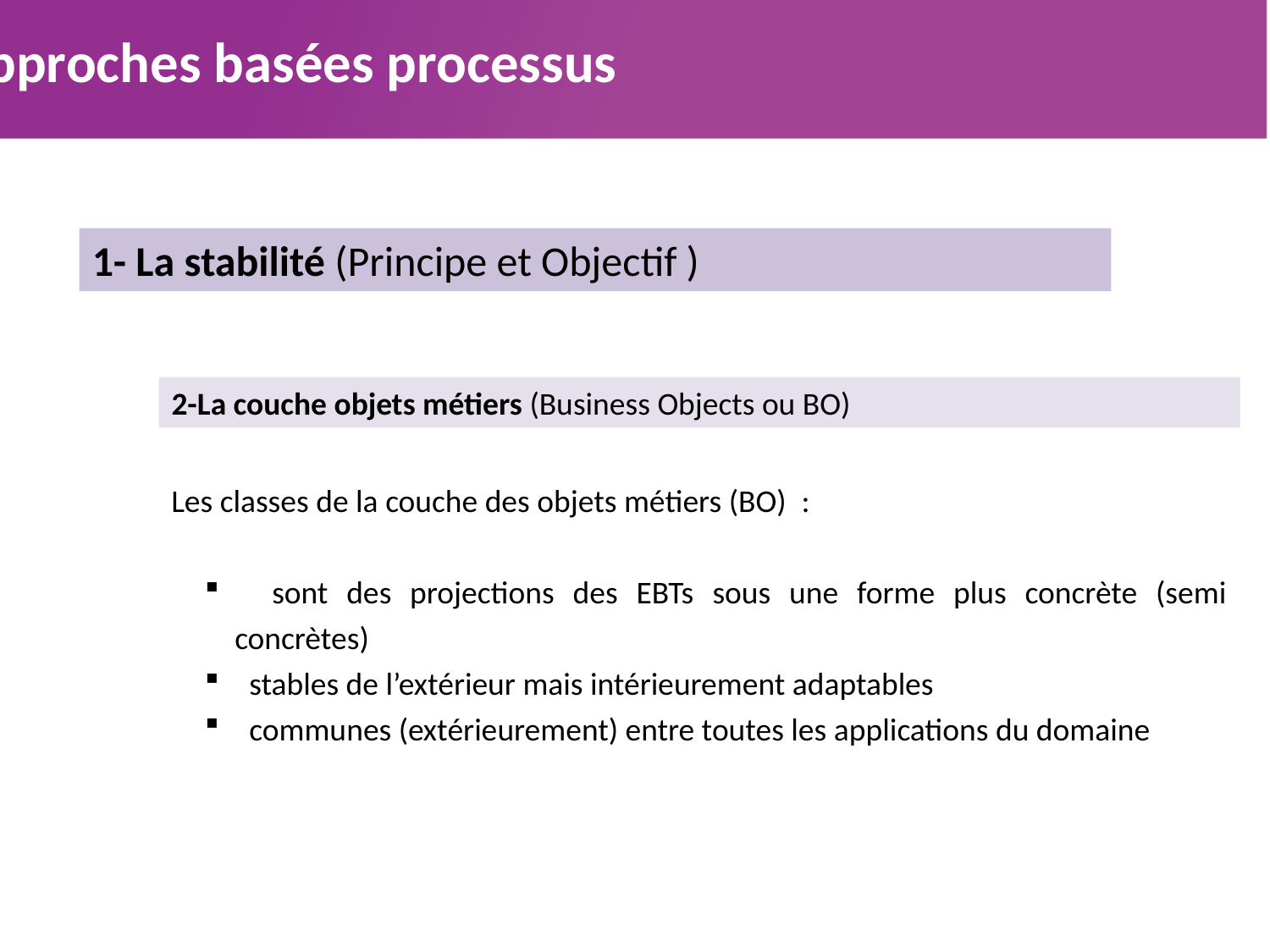

Approches basées processus
1- La stabilité (Principe et Objectif )
2-La couche objets métiers (Business Objects ou BO)
Les classes de la couche des objets métiers (BO)  :

  sont des projections des EBTs sous une forme plus concrète (semi concrètes)
  stables de l’extérieur mais intérieurement adaptables
  communes (extérieurement) entre toutes les applications du domaine